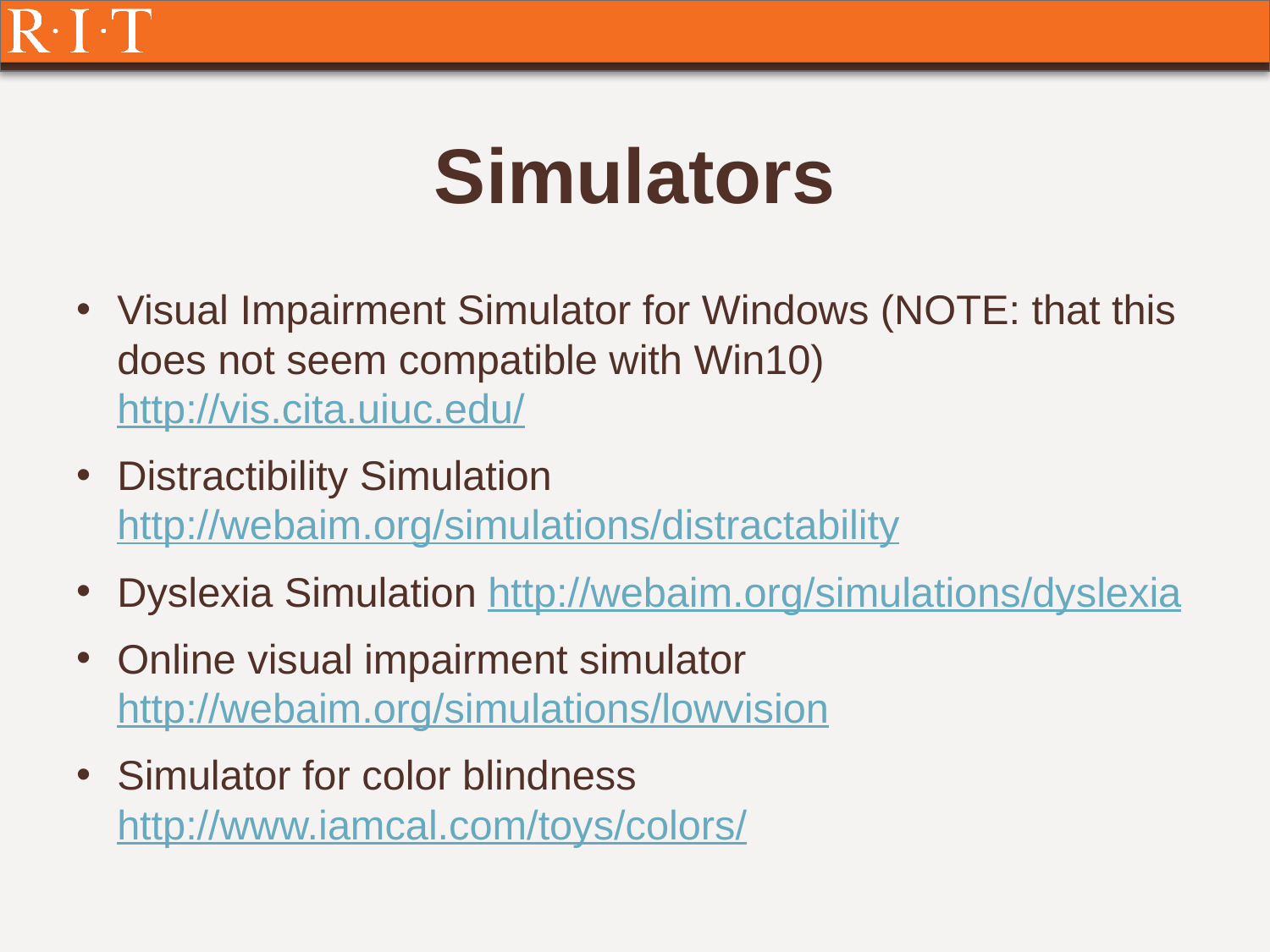

# Simulators
Visual Impairment Simulator for Windows (NOTE: that this does not seem compatible with Win10) http://vis.cita.uiuc.edu/
Distractibility Simulation http://webaim.org/simulations/distractability
Dyslexia Simulation http://webaim.org/simulations/dyslexia
Online visual impairment simulator http://webaim.org/simulations/lowvision
Simulator for color blindness http://www.iamcal.com/toys/colors/